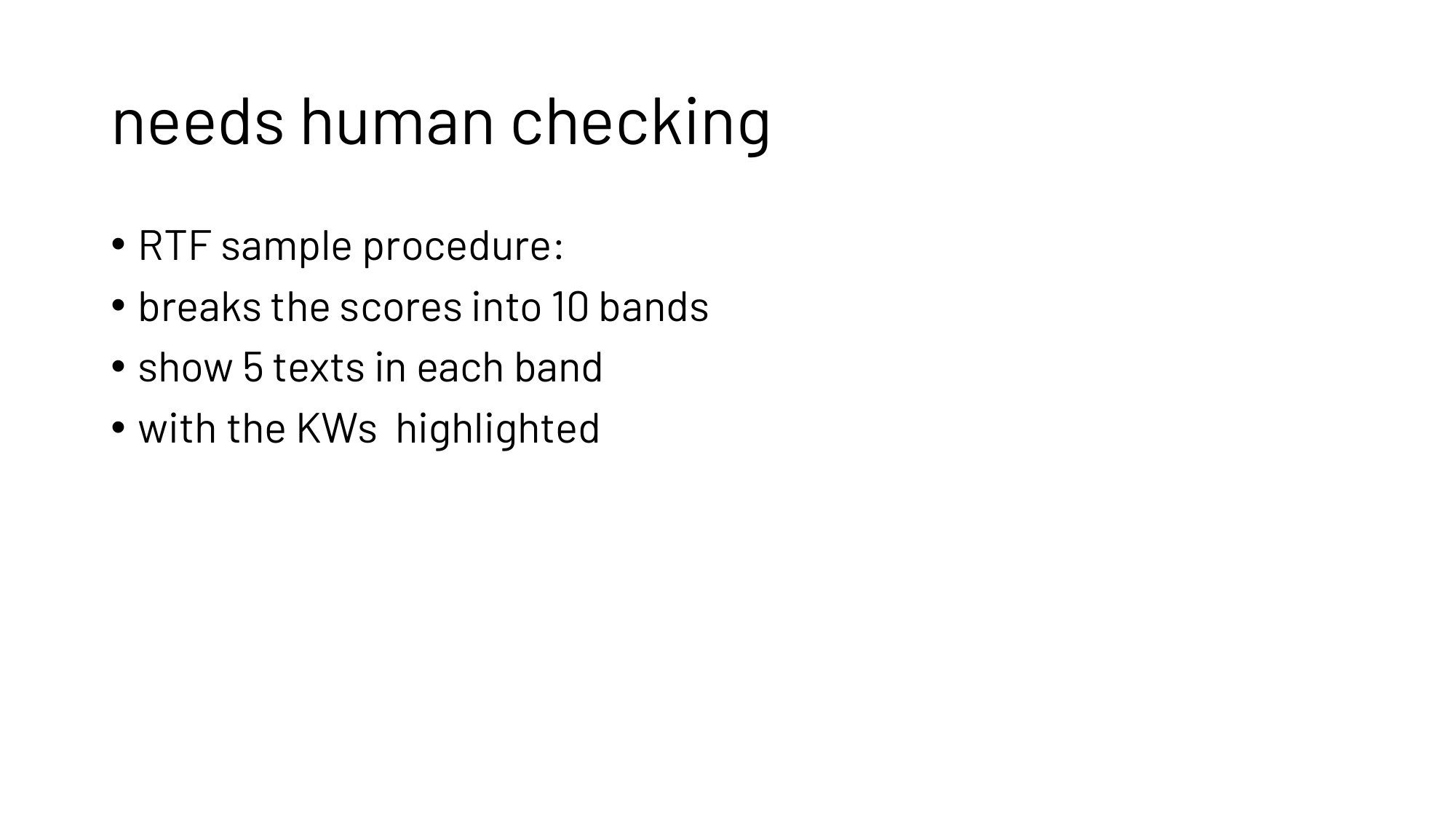

# needs human checking
RTF sample procedure:
breaks the scores into 10 bands
show 5 texts in each band
with the KWs  highlighted